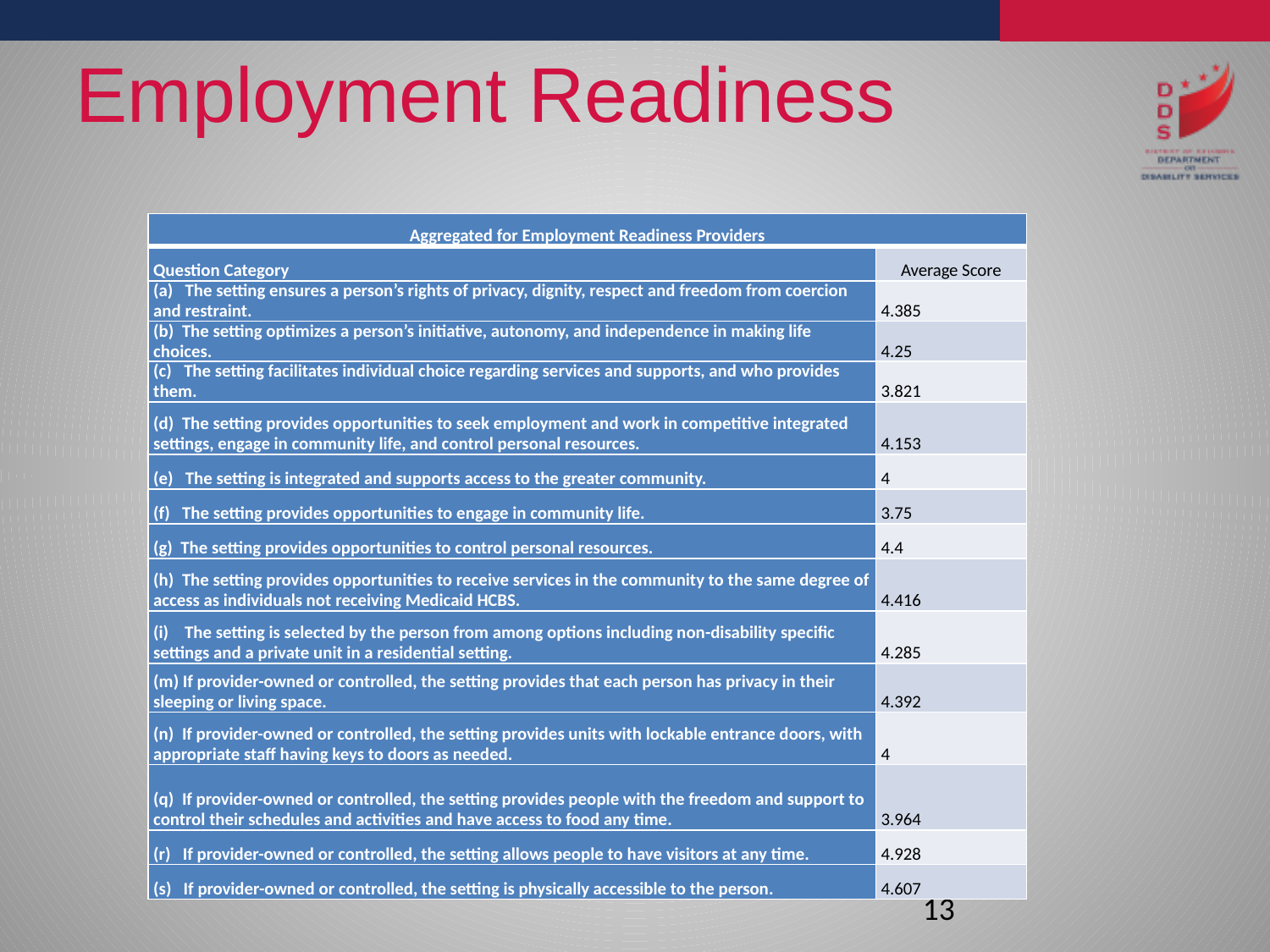

# Employment Readiness
| Aggregated for Employment Readiness Providers |  |
| --- | --- |
| Question Category | Average Score |
| (a)   The setting ensures a person’s rights of privacy, dignity, respect and freedom from coercion and restraint. | 4.385 |
| (b)  The setting optimizes a person’s initiative, autonomy, and independence in making life choices. | 4.25 |
| (c)   The setting facilitates individual choice regarding services and supports, and who provides them. | 3.821 |
| (d)  The setting provides opportunities to seek employment and work in competitive integrated settings, engage in community life, and control personal resources. | 4.153 |
| (e)   The setting is integrated and supports access to the greater community. | 4 |
| (f)   The setting provides opportunities to engage in community life. | 3.75 |
| (g)  The setting provides opportunities to control personal resources. | 4.4 |
| (h)  The setting provides opportunities to receive services in the community to the same degree of access as individuals not receiving Medicaid HCBS. | 4.416 |
| (i)    The setting is selected by the person from among options including non-disability specific settings and a private unit in a residential setting. | 4.285 |
| (m) If provider-owned or controlled, the setting provides that each person has privacy in their sleeping or living space. | 4.392 |
| (n)  If provider-owned or controlled, the setting provides units with lockable entrance doors, with appropriate staff having keys to doors as needed. | 4 |
| (q)  If provider-owned or controlled, the setting provides people with the freedom and support to control their schedules and activities and have access to food any time. | 3.964 |
| (r)   If provider-owned or controlled, the setting allows people to have visitors at any time. | 4.928 |
| (s)   If provider-owned or controlled, the setting is physically accessible to the person. | 4.607 |
13